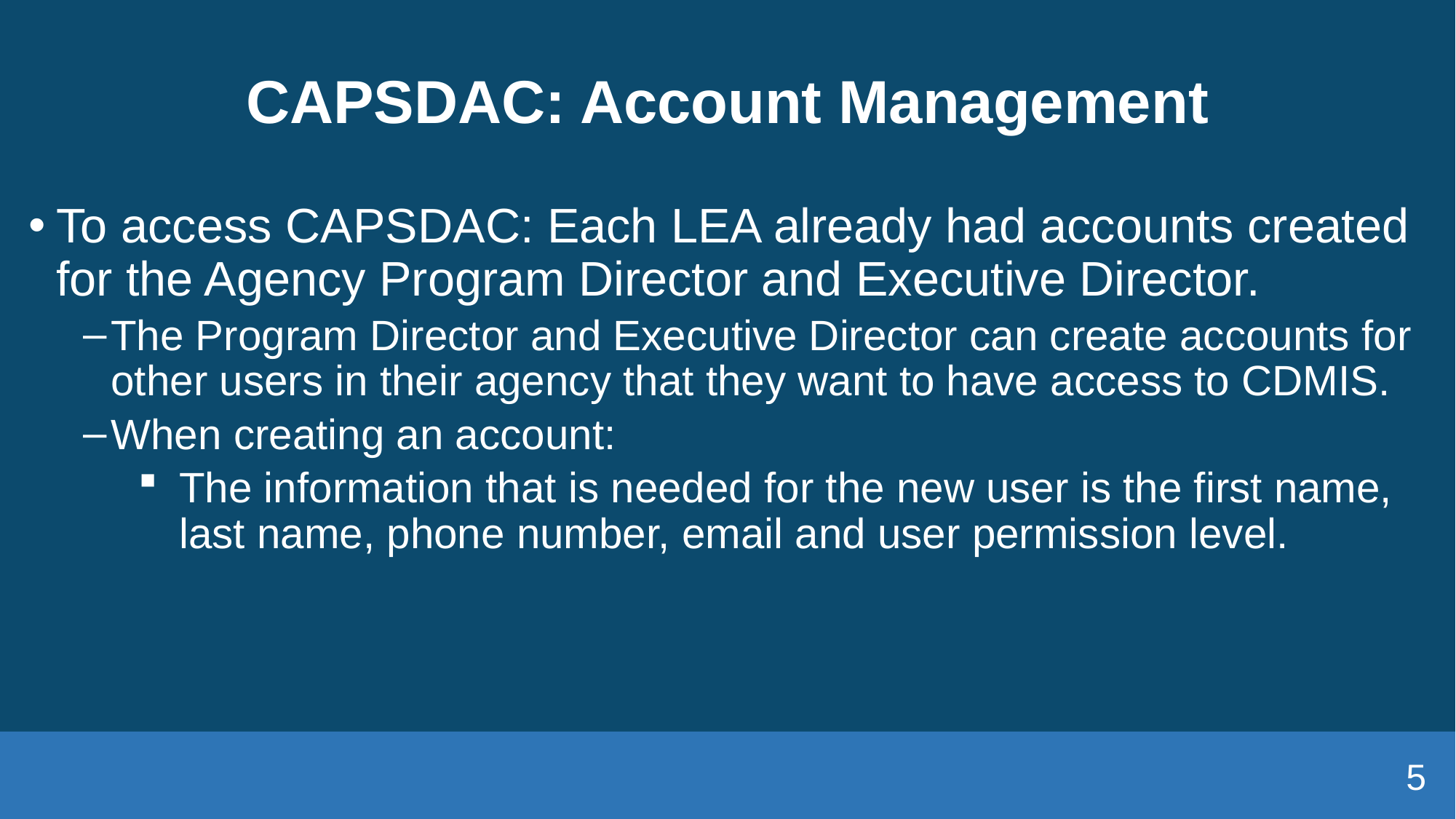

# CAPSDAC: Account Management
To access CAPSDAC: Each LEA already had accounts created for the Agency Program Director and Executive Director.
The Program Director and Executive Director can create accounts for other users in their agency that they want to have access to CDMIS.
When creating an account:
The information that is needed for the new user is the first name, last name, phone number, email and user permission level.
5